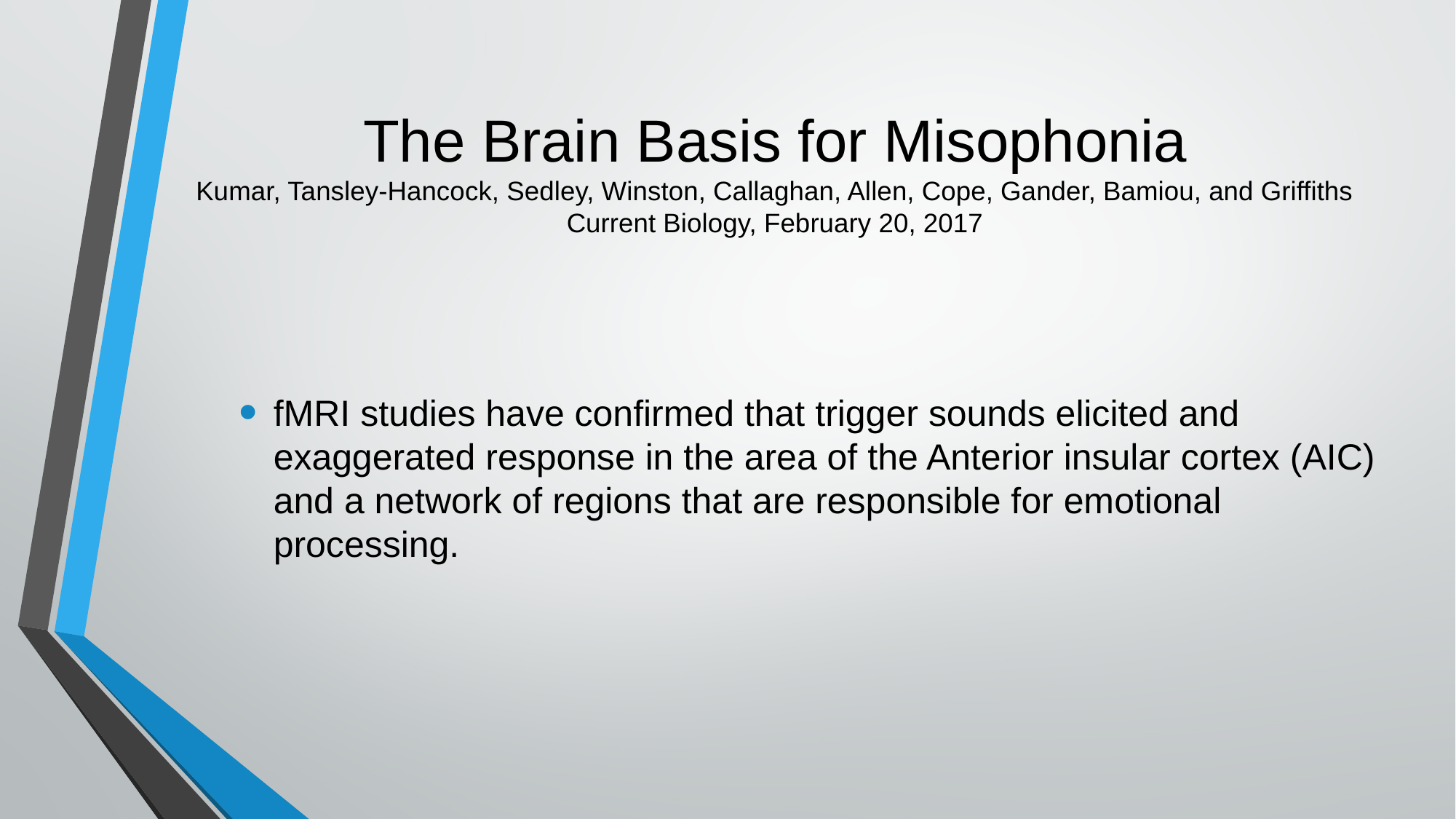

# The Brain Basis for Misophonia Kumar, Tansley-Hancock, Sedley, Winston, Callaghan, Allen, Cope, Gander, Bamiou, and Griffiths Current Biology, February 20, 2017
fMRI studies have confirmed that trigger sounds elicited and exaggerated response in the area of the Anterior insular cortex (AIC) and a network of regions that are responsible for emotional processing.